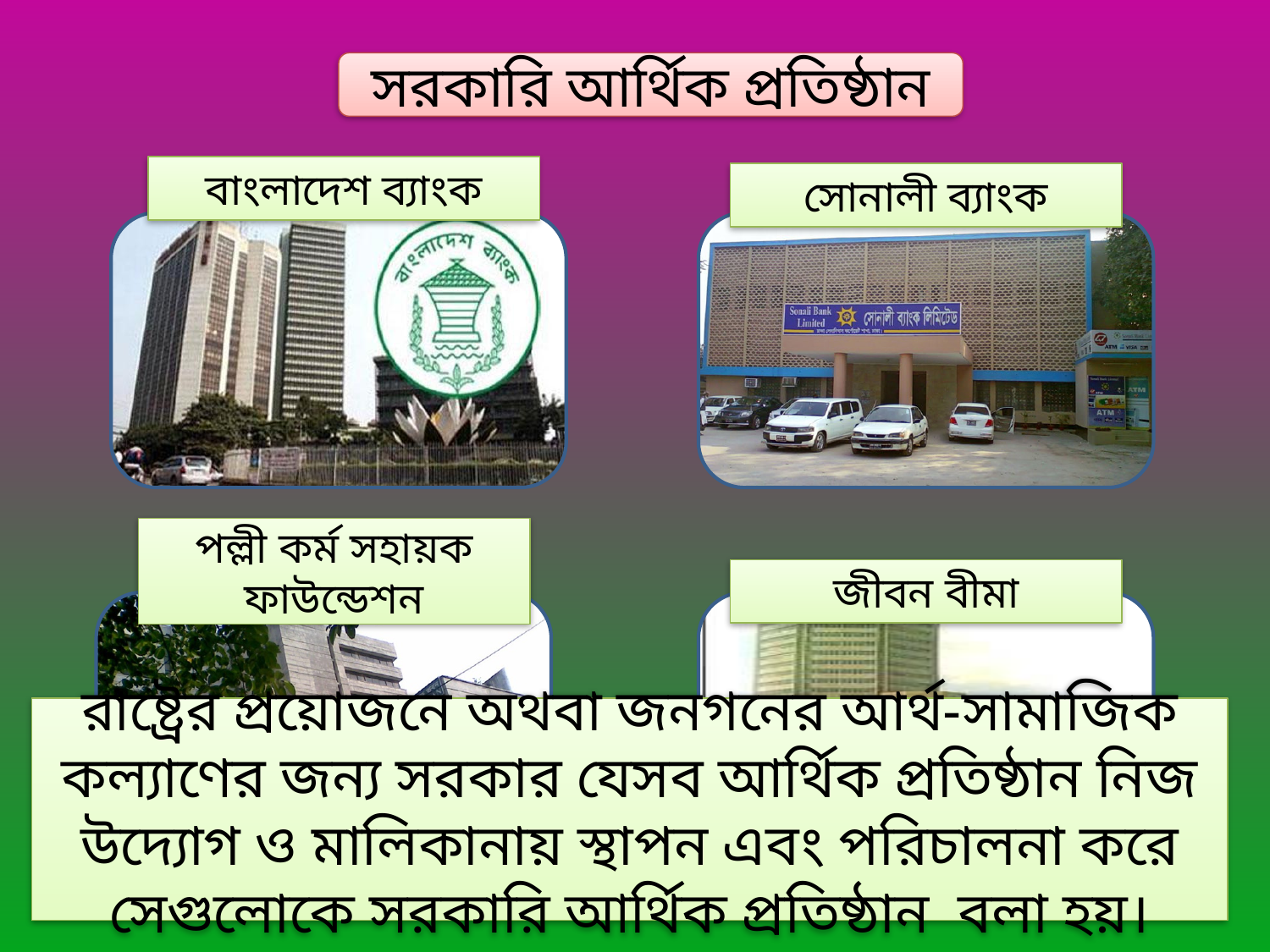

সরকারি আর্থিক প্রতিষ্ঠান
বাংলাদেশ ব্যাংক
সোনালী ব্যাংক

পল্লী কর্ম সহায়ক ফাউন্ডেশন
জীবন বীমা

রাষ্ট্রের প্রয়োজনে অথবা জনগনের আর্থ-সামাজিক কল্যাণের জন্য সরকার যেসব আর্থিক প্রতিষ্ঠান নিজ উদ্যোগ ও মালিকানায় স্থাপন এবং পরিচালনা করে সেগুলোকে সরকারি আর্থিক প্রতিষ্ঠান  বলা হয়।